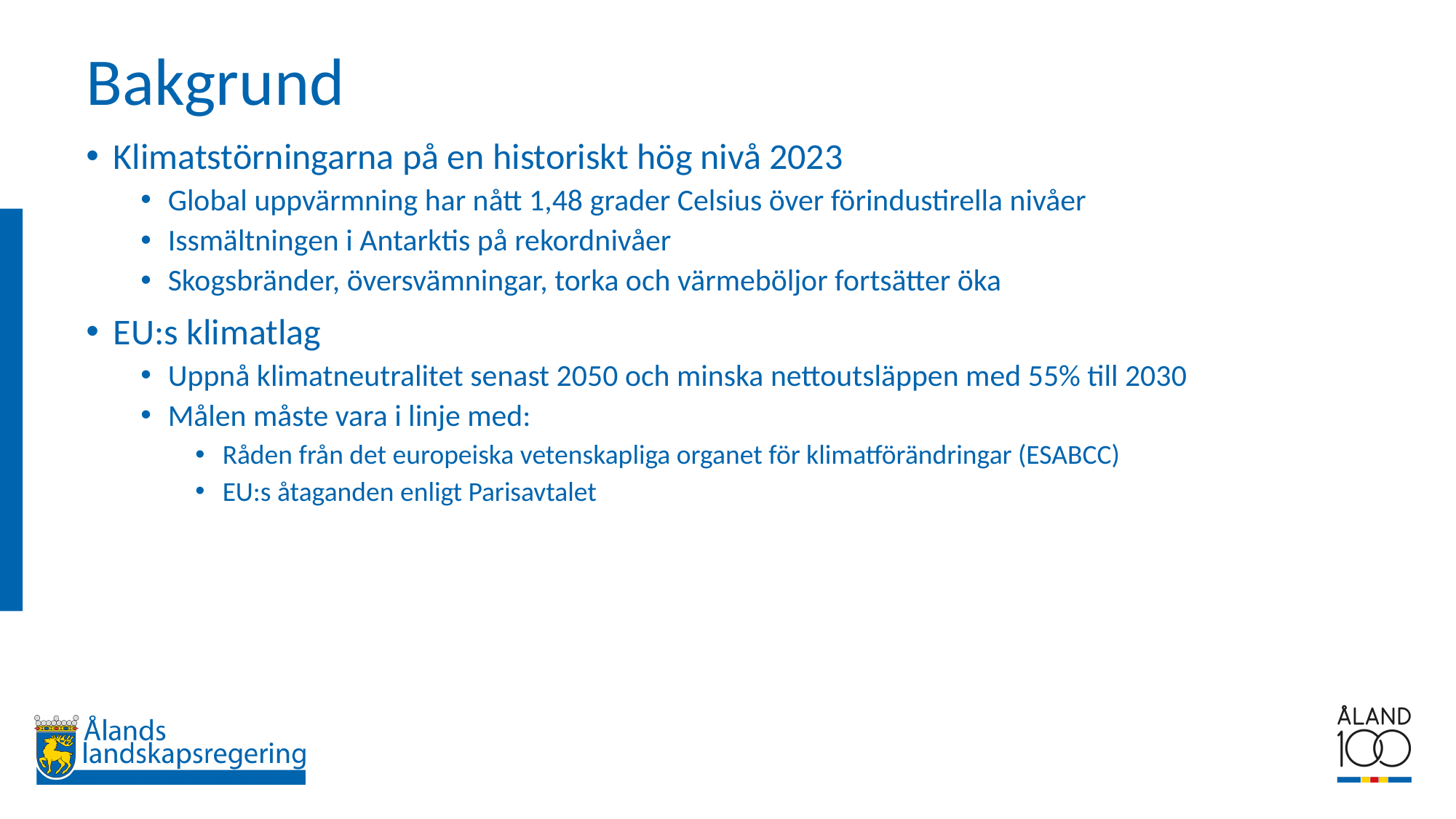

# Bakgrund
Klimatstörningarna på en historiskt hög nivå 2023
Global uppvärmning har nått 1,48 grader Celsius över förindustirella nivåer
Issmältningen i Antarktis på rekordnivåer
Skogsbränder, översvämningar, torka och värmeböljor fortsätter öka
EU:s klimatlag
Uppnå klimatneutralitet senast 2050 och minska nettoutsläppen med 55% till 2030
Målen måste vara i linje med:
Råden från det europeiska vetenskapliga organet för klimatförändringar (ESABCC)
EU:s åtaganden enligt Parisavtalet